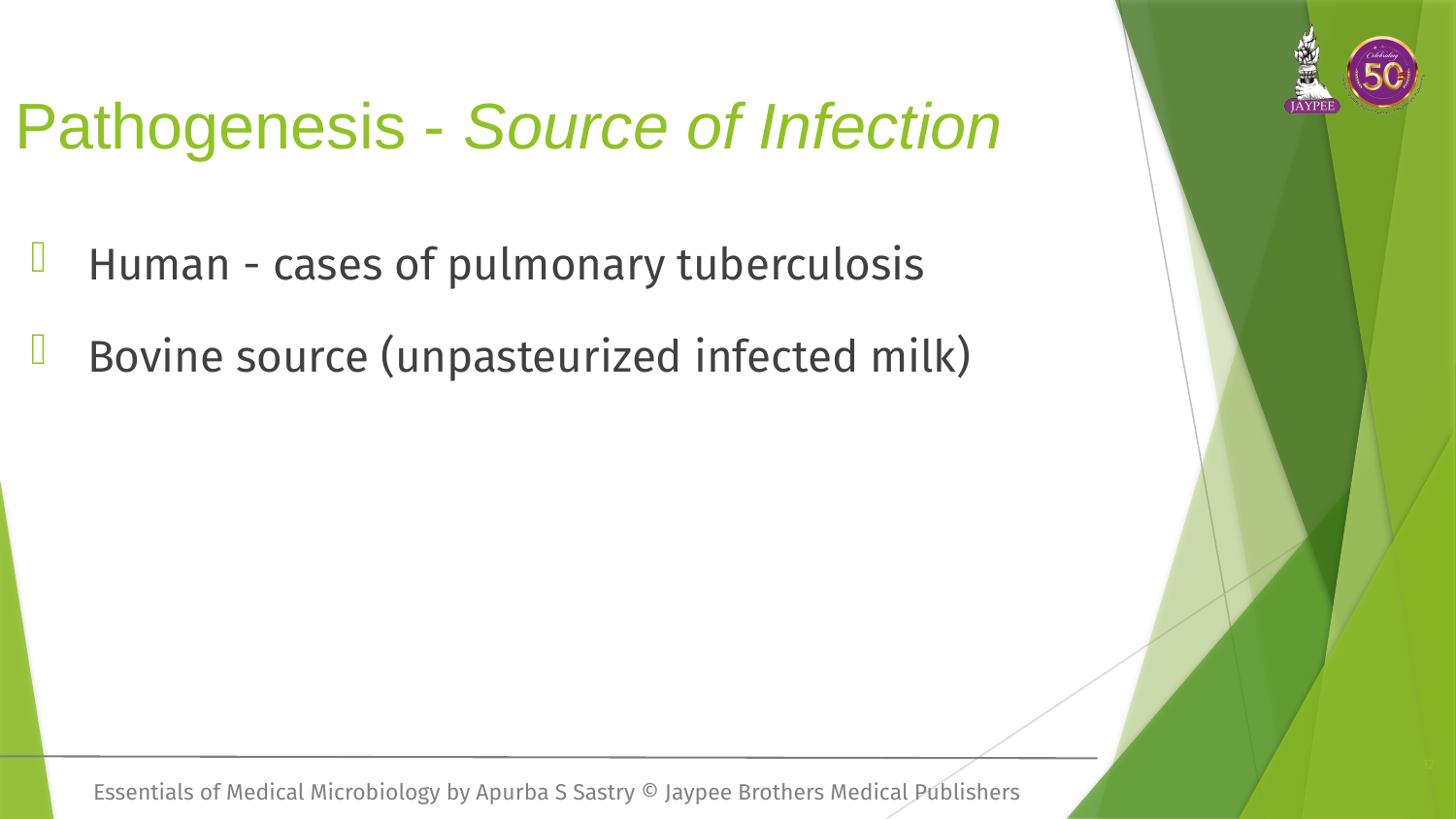

# Pathogenesis - Source of Infection
Human - cases of pulmonary tuberculosis
Bovine source (unpasteurized infected milk)
12